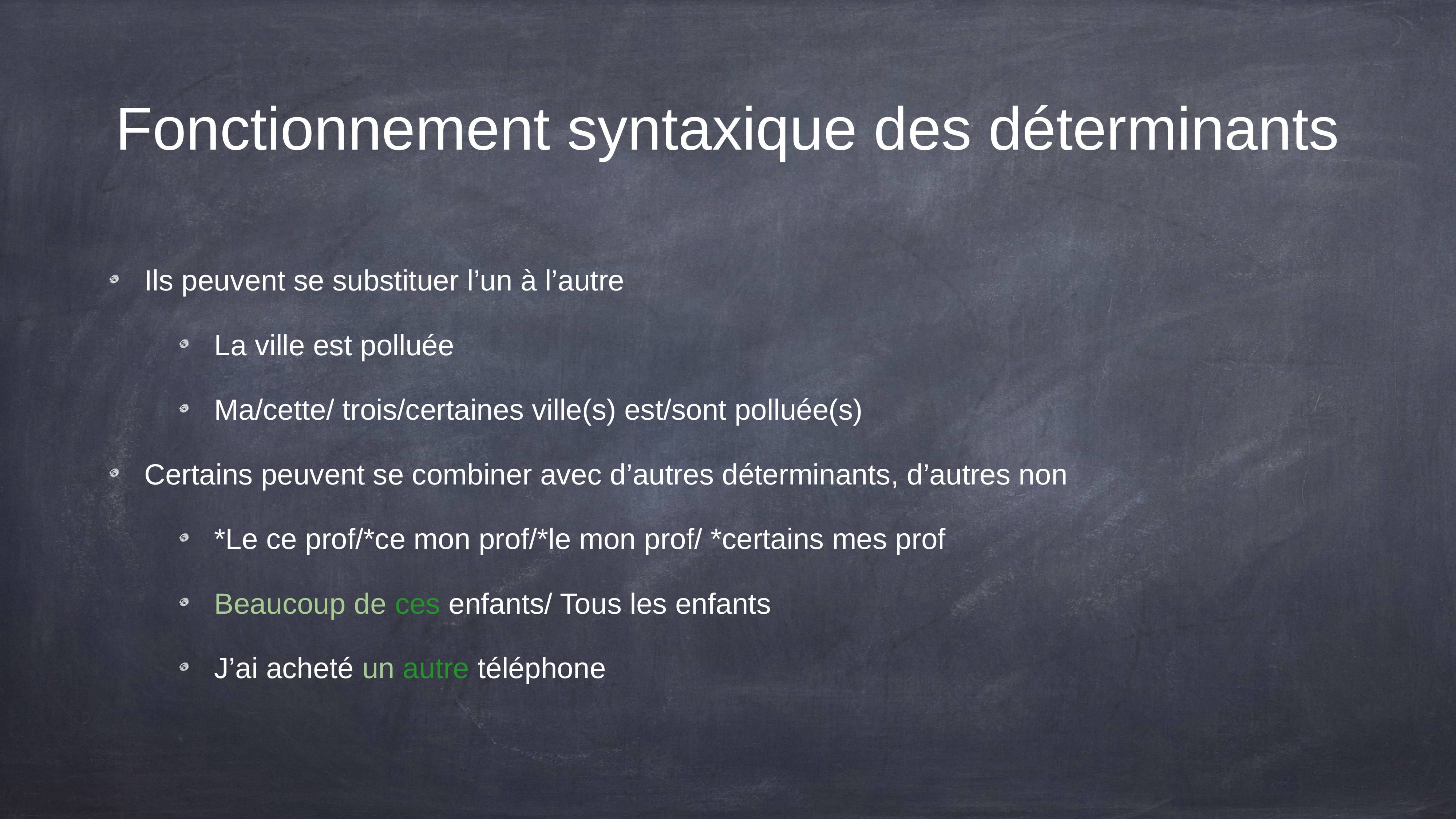

# Fonctionnement syntaxique des déterminants
Ils peuvent se substituer l’un à l’autre
La ville est polluée
Ma/cette/ trois/certaines ville(s) est/sont polluée(s)
Certains peuvent se combiner avec d’autres déterminants, d’autres non
*Le ce prof/*ce mon prof/*le mon prof/ *certains mes prof
Beaucoup de ces enfants/ Tous les enfants
J’ai acheté un autre téléphone